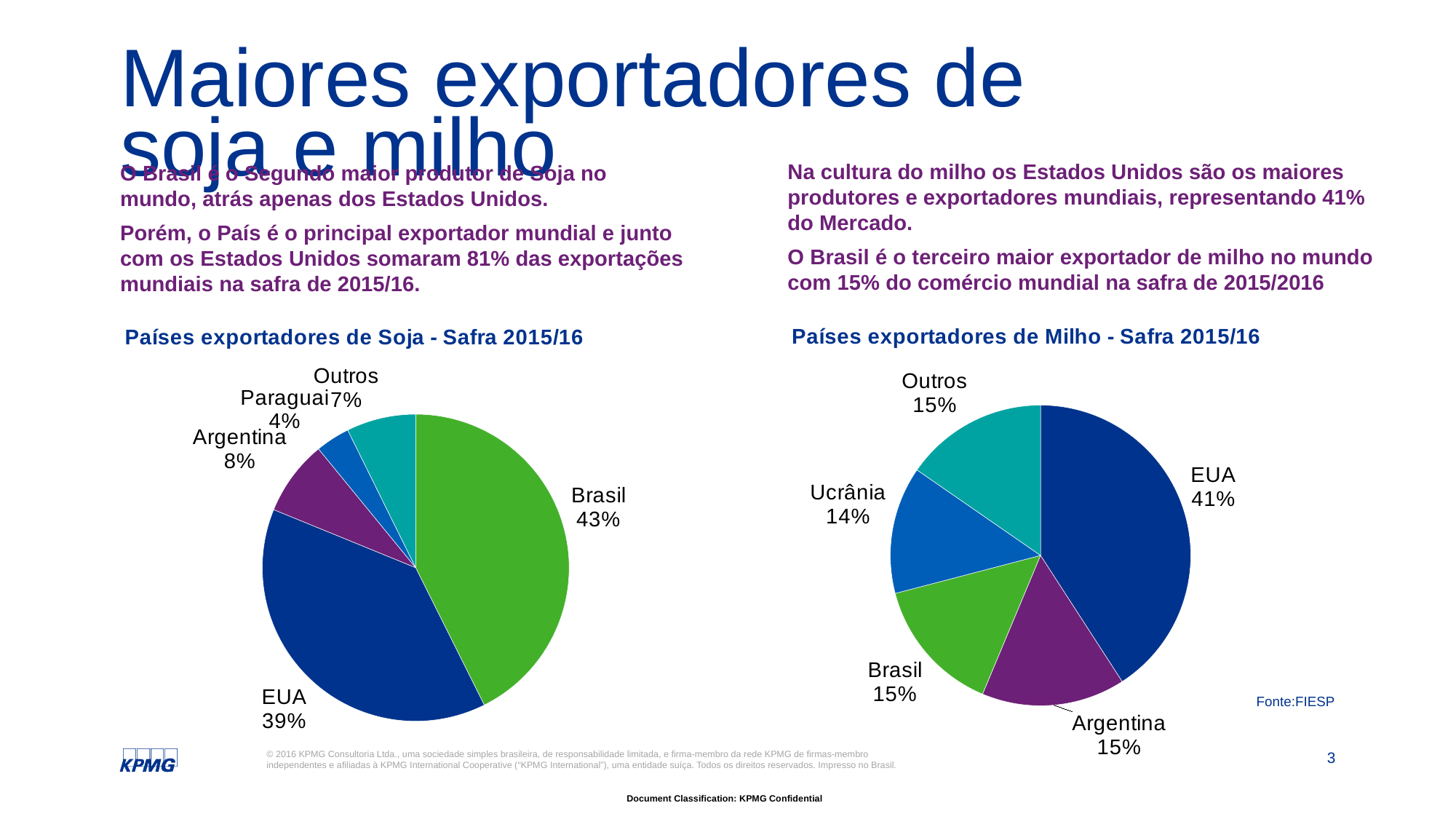

# Maiores exportadores de soja e milho
Na cultura do milho os Estados Unidos são os maiores produtores e exportadores mundiais, representando 41% do Mercado.
O Brasil é o terceiro maior exportador de milho no mundo com 15% do comércio mundial na safra de 2015/2016
O Brasil é o Segundo maior produtor de Soja no mundo, atrás apenas dos Estados Unidos.
Porém, o País é o principal exportador mundial e junto com os Estados Unidos somaram 81% das exportações mundiais na safra de 2015/16.

### Chart: Países exportadores de Soja - Safra 2015/16

| Category |  |
|---|---|
| Brasil | 56.6 |
| EUA | 51.2 |
| Argentina | 10.5 |
| Paraguai | 4.8 |
| Outros | 9.7 |

### Chart: Países exportadores de Milho - Safra 2015/16

| Category |  |
|---|---|
| EUA | 48.9 |
| Argentina | 18.5 |
| Brasil | 17.5 |
| Ucrânia | 16.4 |
| Outros | 18.4 |
Fonte:FIESP